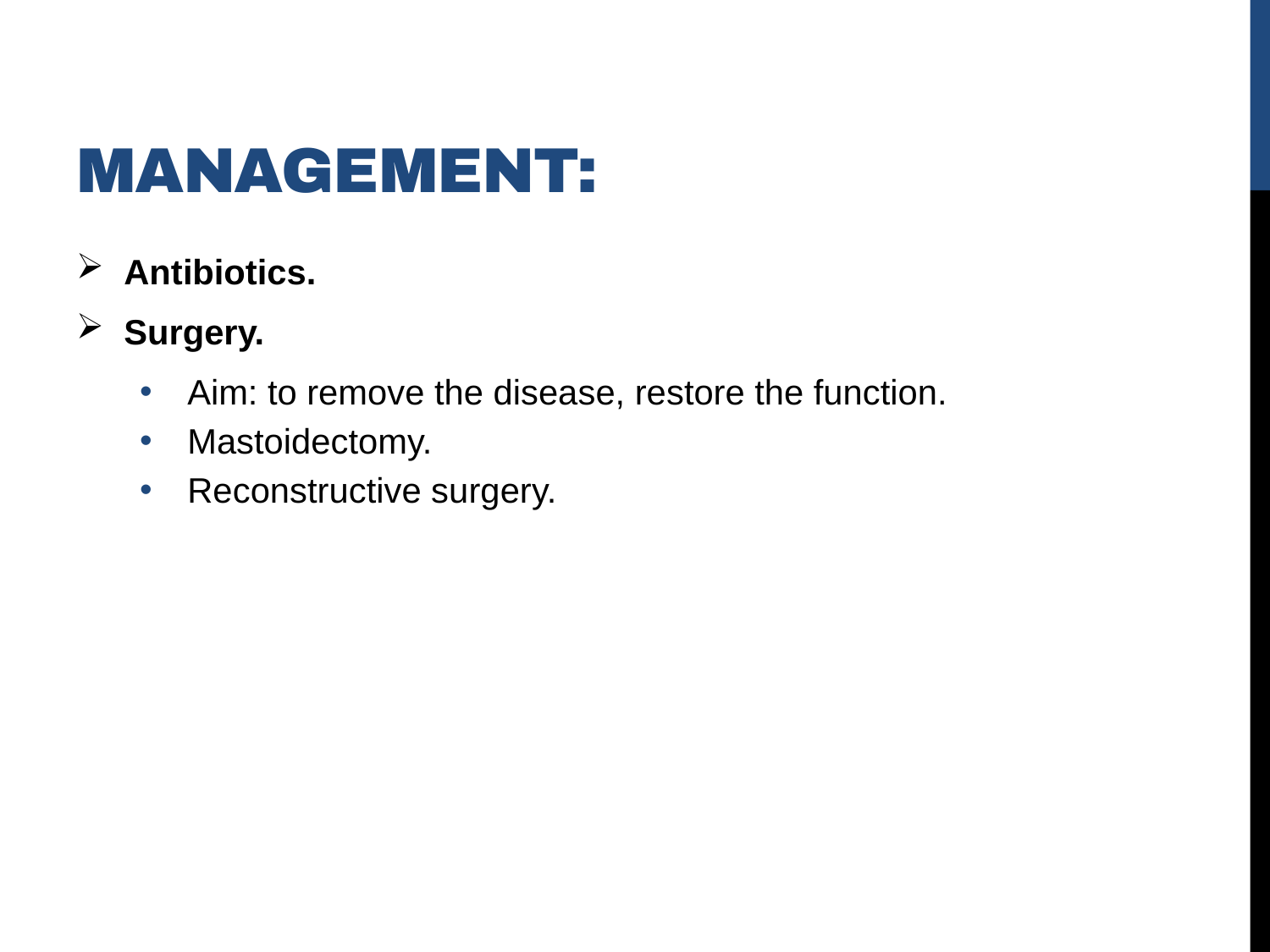

# Management:
Antibiotics.
Surgery.
Aim: to remove the disease, restore the function.
Mastoidectomy.
Reconstructive surgery.